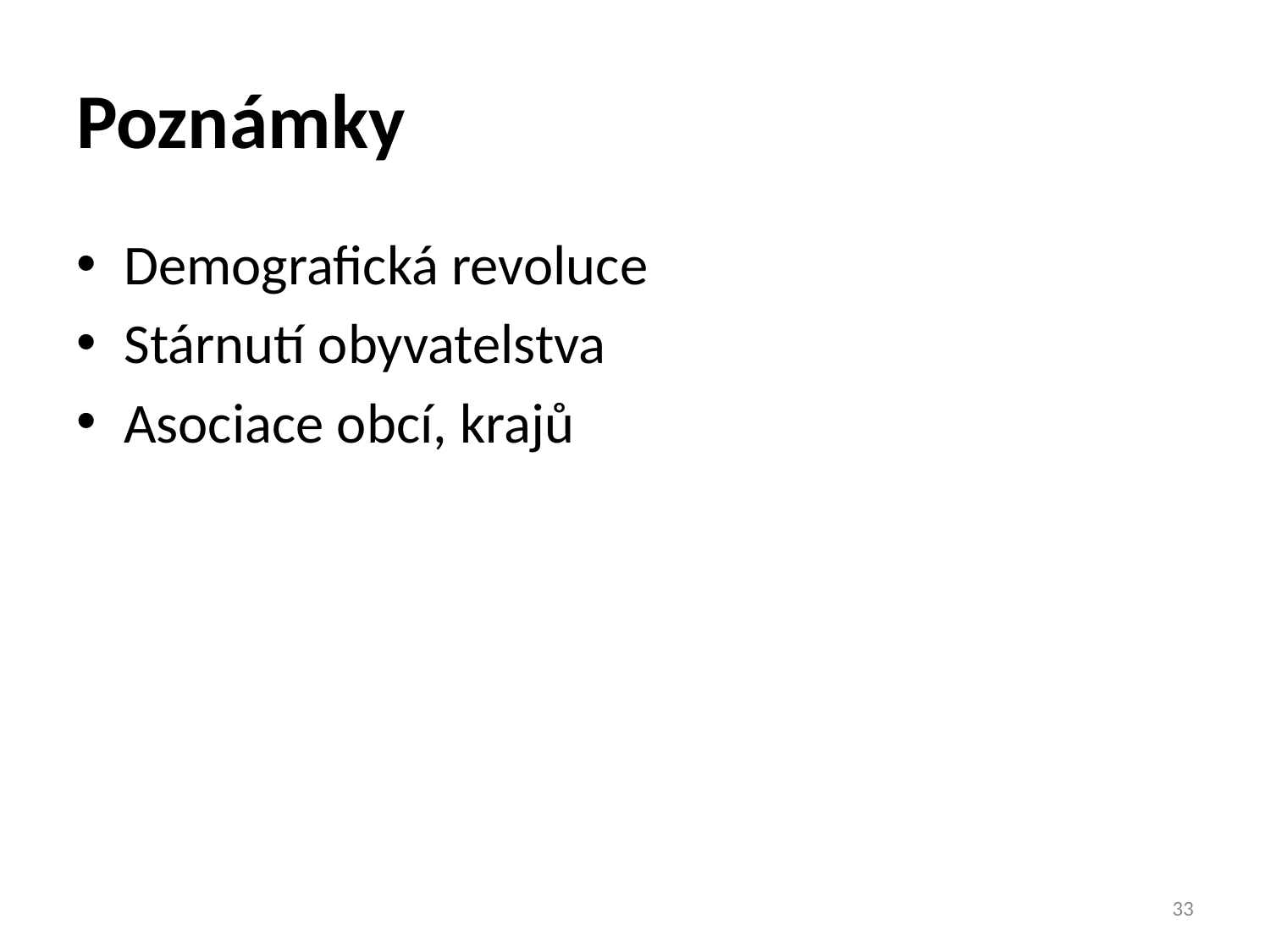

# Poznámky
Demografická revoluce
Stárnutí obyvatelstva
Asociace obcí, krajů
33